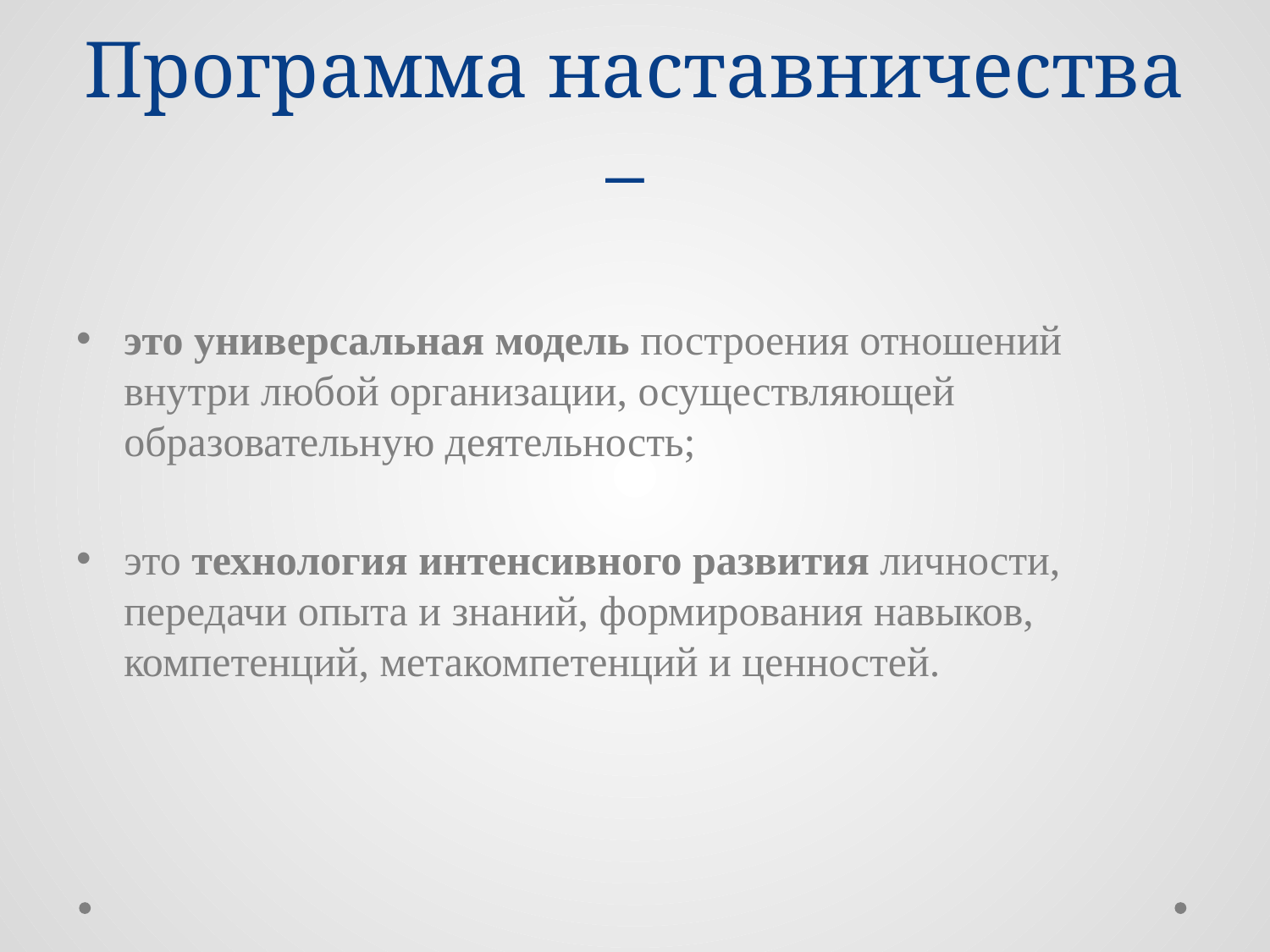

# Программа наставничества –
это универсальная модель построения отношений внутри любой организации, осуществляющей образовательную деятельность;

это технология интенсивного развития личности, передачи опыта и знаний, формирования навыков, компетенций, метакомпетенций и ценностей.